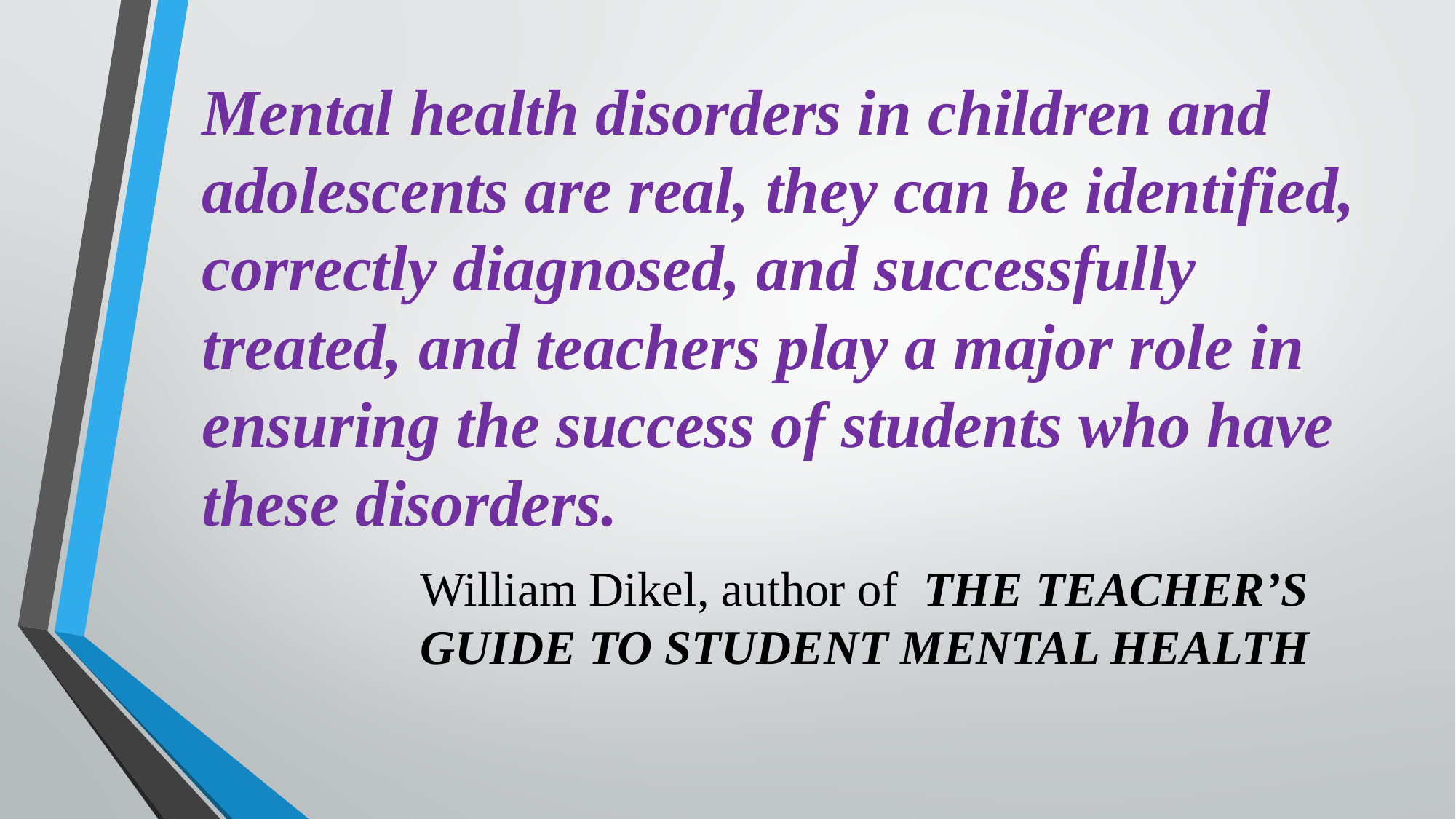

Mental health disorders in children and adolescents are real, they can be identified, correctly diagnosed, and successfully treated, and teachers play a major role in ensuring the success of students who have these disorders.
William Dikel, author of  THE TEACHER’S GUIDE TO STUDENT MENTAL HEALTH